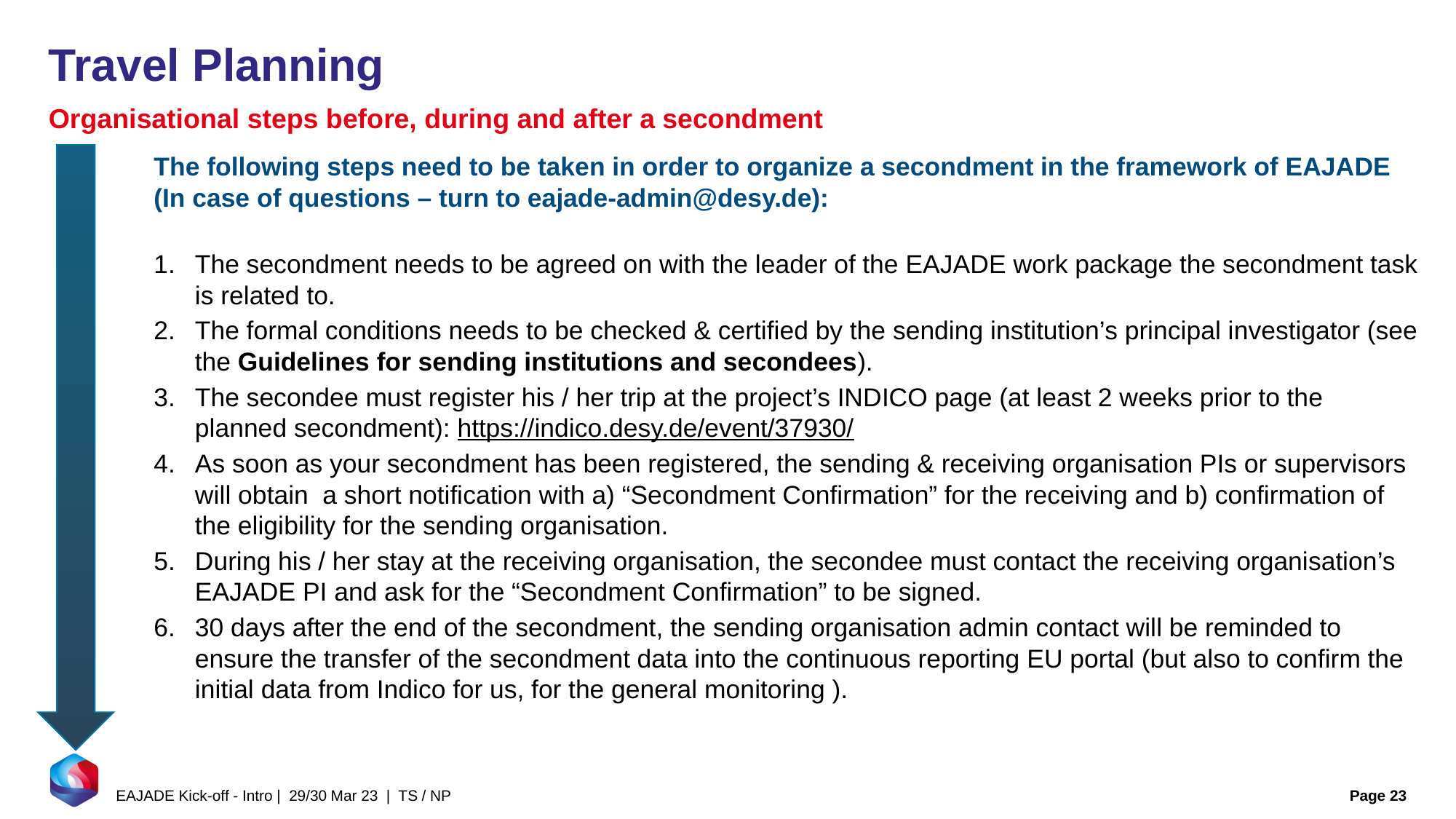

# Travel Planning
Organisational steps before, during and after a secondment

The following steps need to be taken in order to organize a secondment in the framework of EAJADE (In case of questions – turn to eajade-admin@desy.de):
The secondment needs to be agreed on with the leader of the EAJADE work package the secondment task is related to.
The formal conditions needs to be checked & certified by the sending institution’s principal investigator (see the Guidelines for sending institutions and secondees).
The secondee must register his / her trip at the project’s INDICO page (at least 2 weeks prior to the planned secondment): https://indico.desy.de/event/37930/
As soon as your secondment has been registered, the sending & receiving organisation PIs or supervisors will obtain  a short notification with a) “Secondment Confirmation” for the receiving and b) confirmation of the eligibility for the sending organisation.
During his / her stay at the receiving organisation, the secondee must contact the receiving organisation’s EAJADE PI and ask for the “Secondment Confirmation” to be signed.
30 days after the end of the secondment, the sending organisation admin contact will be reminded to  ensure the transfer of the secondment data into the continuous reporting EU portal (but also to confirm the initial data from Indico for us, for the general monitoring ).

EAJADE Kick-off - Intro |  29/30 Mar 23  |  TS / NP